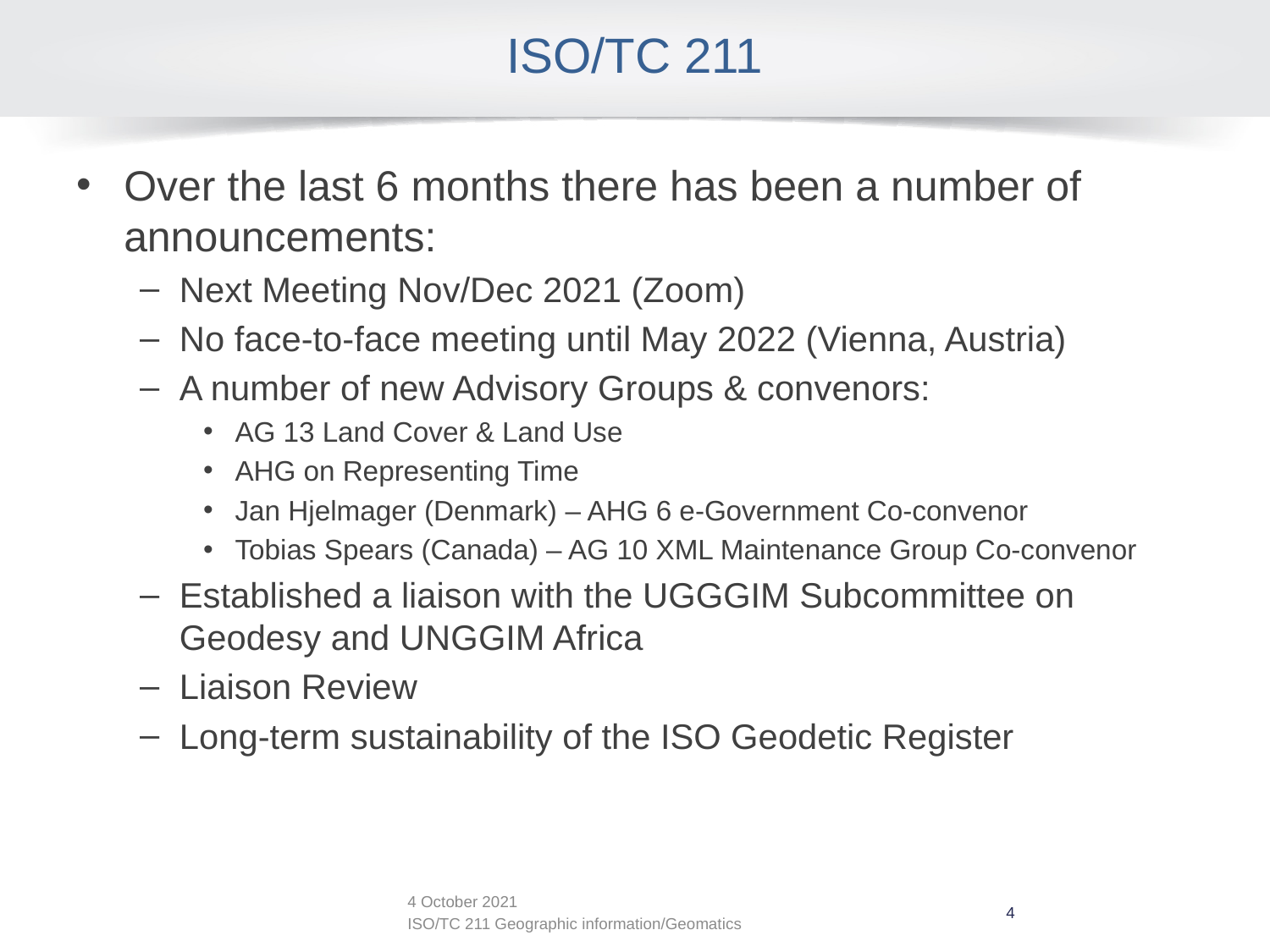

# ISO/TC 211
Over the last 6 months there has been a number of announcements:
Next Meeting Nov/Dec 2021 (Zoom)
No face-to-face meeting until May 2022 (Vienna, Austria)
A number of new Advisory Groups & convenors:
AG 13 Land Cover & Land Use
AHG on Representing Time
Jan Hjelmager (Denmark) – AHG 6 e-Government Co-convenor
Tobias Spears (Canada) – AG 10 XML Maintenance Group Co-convenor
Established a liaison with the UGGGIM Subcommittee on Geodesy and UNGGIM Africa
Liaison Review
Long-term sustainability of the ISO Geodetic Register